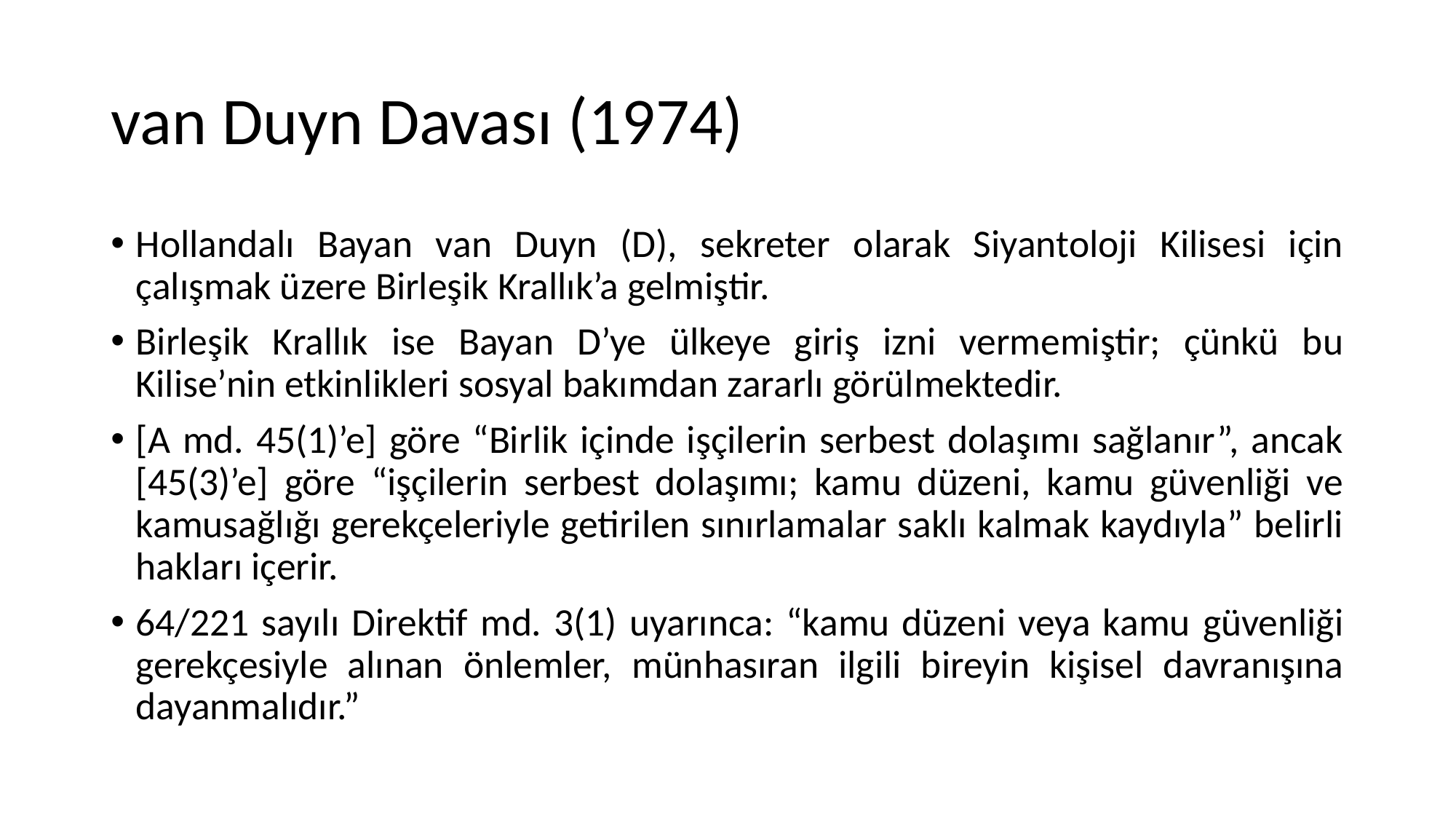

# van Duyn Davası (1974)
Hollandalı Bayan van Duyn (D), sekreter olarak Siyantoloji Kilisesi için çalışmak üzere Birleşik Krallık’a gelmiştir.
Birleşik Krallık ise Bayan D’ye ülkeye giriş izni vermemiştir; çünkü bu Kilise’nin etkinlikleri sosyal bakımdan zararlı görülmektedir.
[A md. 45(1)’e] göre “Birlik içinde işçilerin serbest dolaşımı sağlanır”, ancak [45(3)’e] göre “işçilerin serbest dolaşımı; kamu düzeni, kamu güvenliği ve kamusağlığı gerekçeleriyle getirilen sınırlamalar saklı kalmak kaydıyla” belirli hakları içerir.
64/221 sayılı Direktif md. 3(1) uyarınca: “kamu düzeni veya kamu güvenliği gerekçesiyle alınan önlemler, münhasıran ilgili bireyin kişisel davranışına dayanmalıdır.”